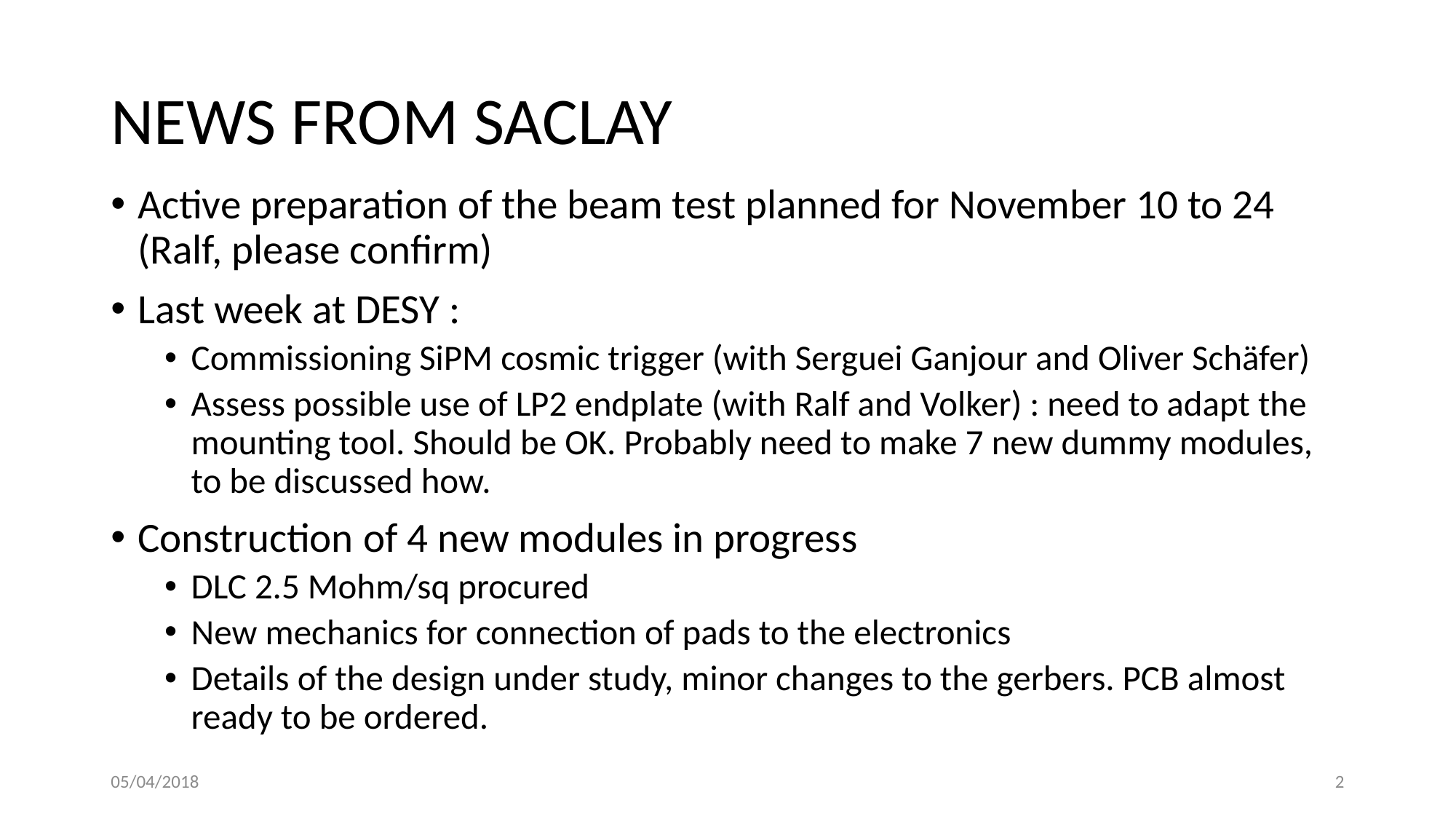

# NEWS FROM SACLAY
Active preparation of the beam test planned for November 10 to 24 (Ralf, please confirm)
Last week at DESY :
Commissioning SiPM cosmic trigger (with Serguei Ganjour and Oliver Schäfer)
Assess possible use of LP2 endplate (with Ralf and Volker) : need to adapt the mounting tool. Should be OK. Probably need to make 7 new dummy modules, to be discussed how.
Construction of 4 new modules in progress
DLC 2.5 Mohm/sq procured
New mechanics for connection of pads to the electronics
Details of the design under study, minor changes to the gerbers. PCB almost ready to be ordered.
05/04/2018
2